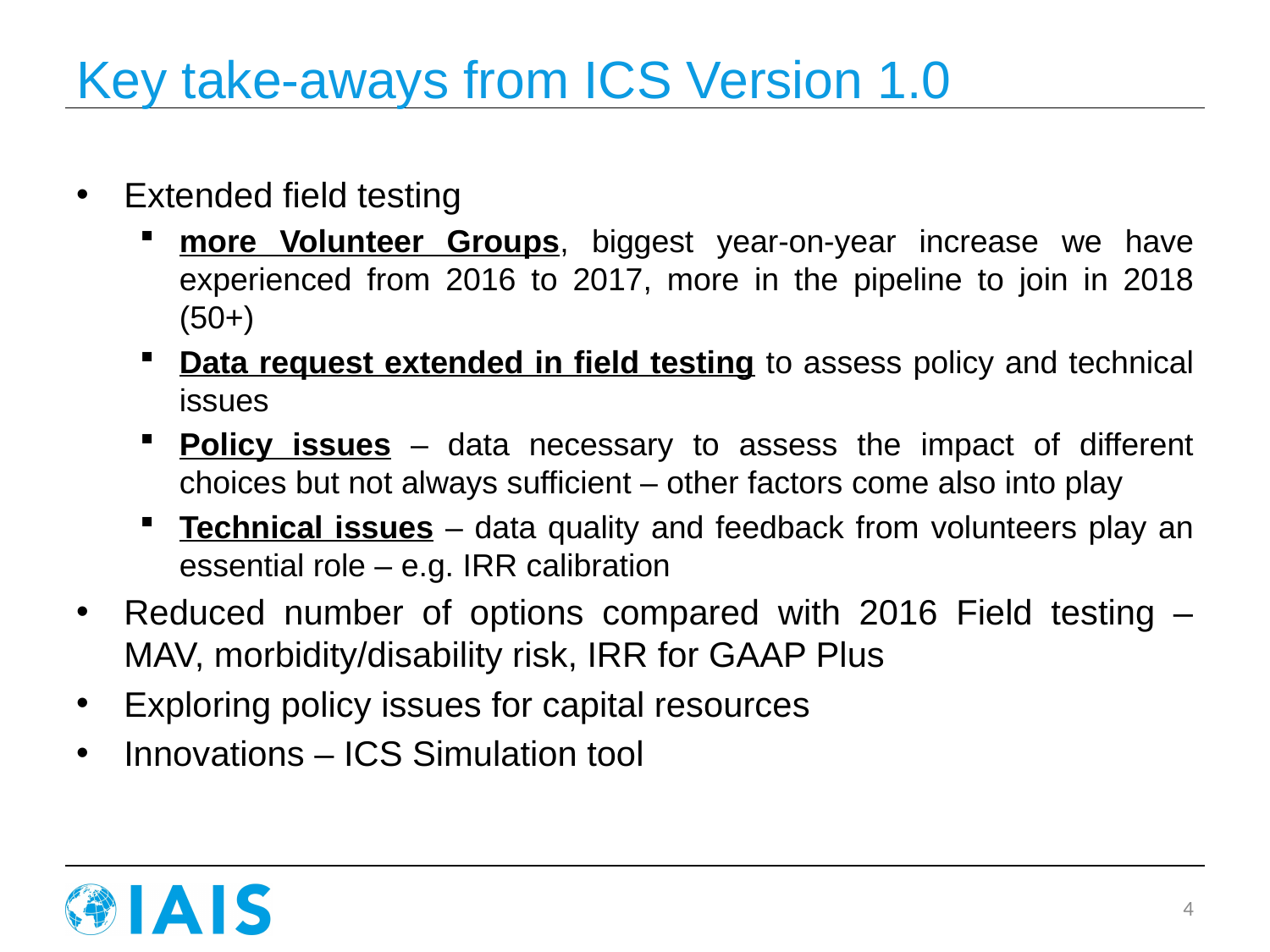

# Key take-aways from ICS Version 1.0
Extended field testing
more Volunteer Groups, biggest year-on-year increase we have experienced from 2016 to 2017, more in the pipeline to join in 2018 (50+)
Data request extended in field testing to assess policy and technical issues
Policy issues – data necessary to assess the impact of different choices but not always sufficient – other factors come also into play
Technical issues – data quality and feedback from volunteers play an essential role – e.g. IRR calibration
Reduced number of options compared with 2016 Field testing – MAV, morbidity/disability risk, IRR for GAAP Plus
Exploring policy issues for capital resources
Innovations – ICS Simulation tool

4